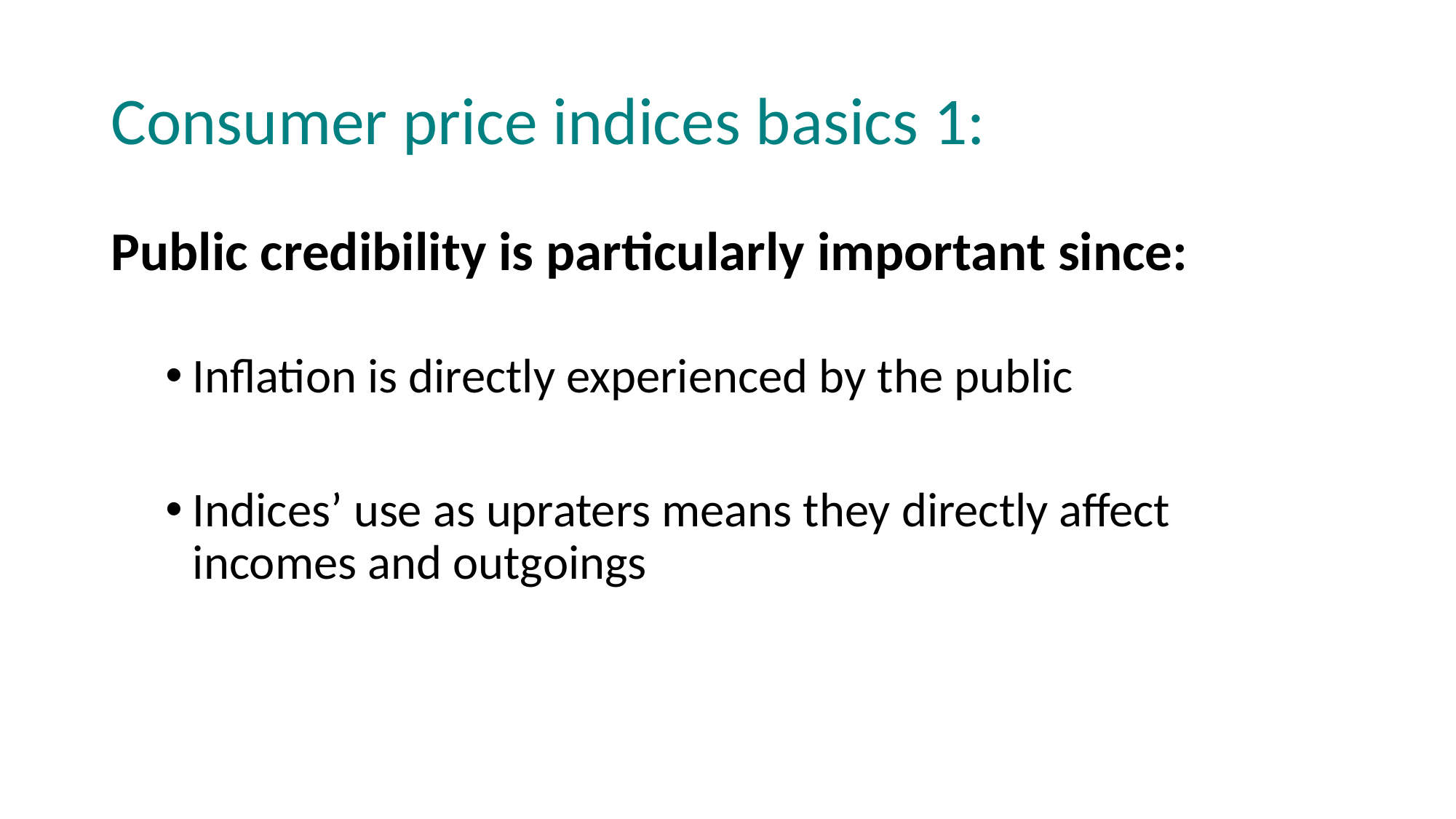

# Consumer price indices basics 1:
Public credibility is particularly important since:

Inflation is directly experienced by the public

Indices’ use as upraters means they directly affect  incomes and outgoings